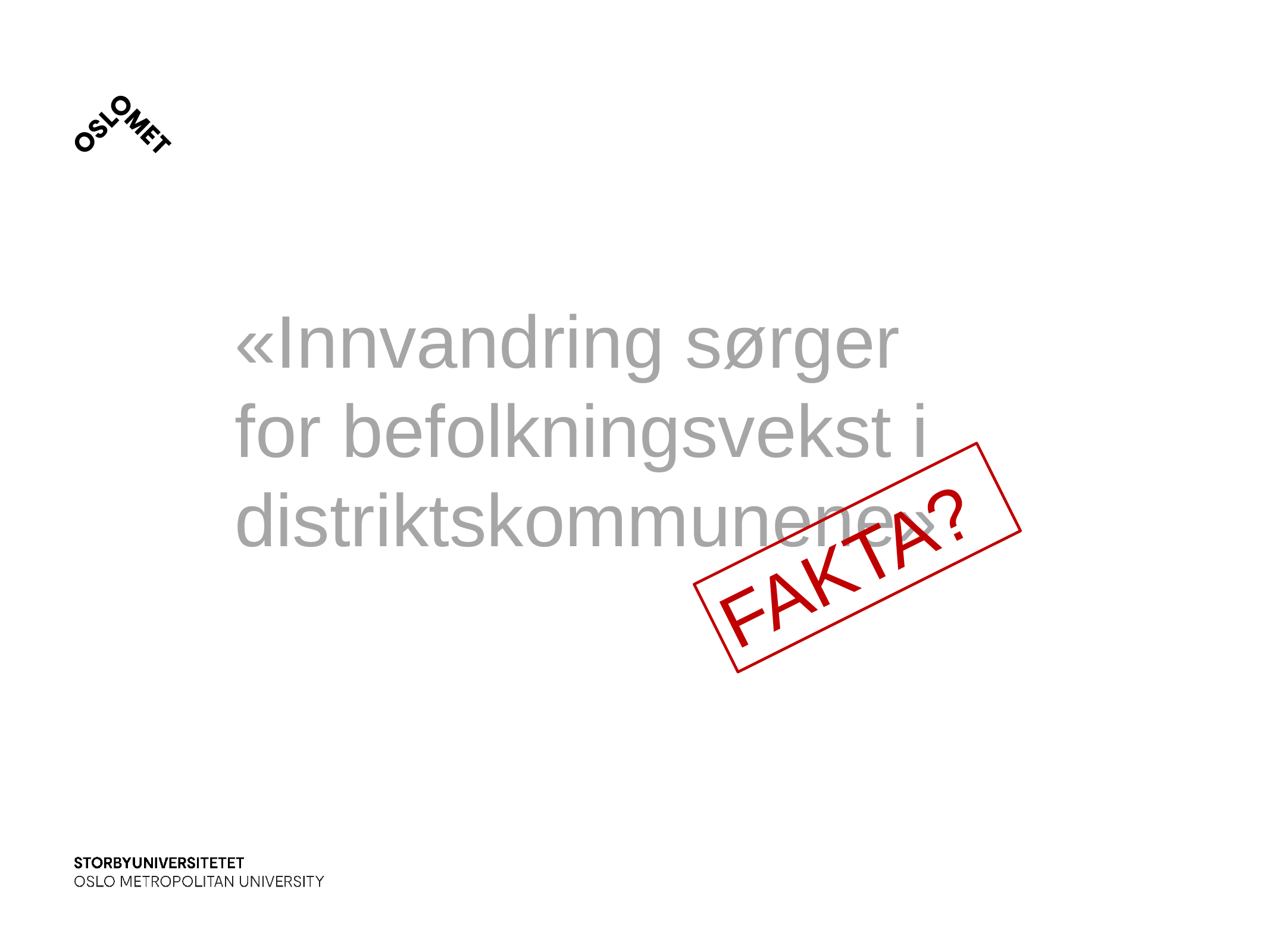

«Innvandring sørger for befolkningsvekst i distriktskommunene»
FAKTA?